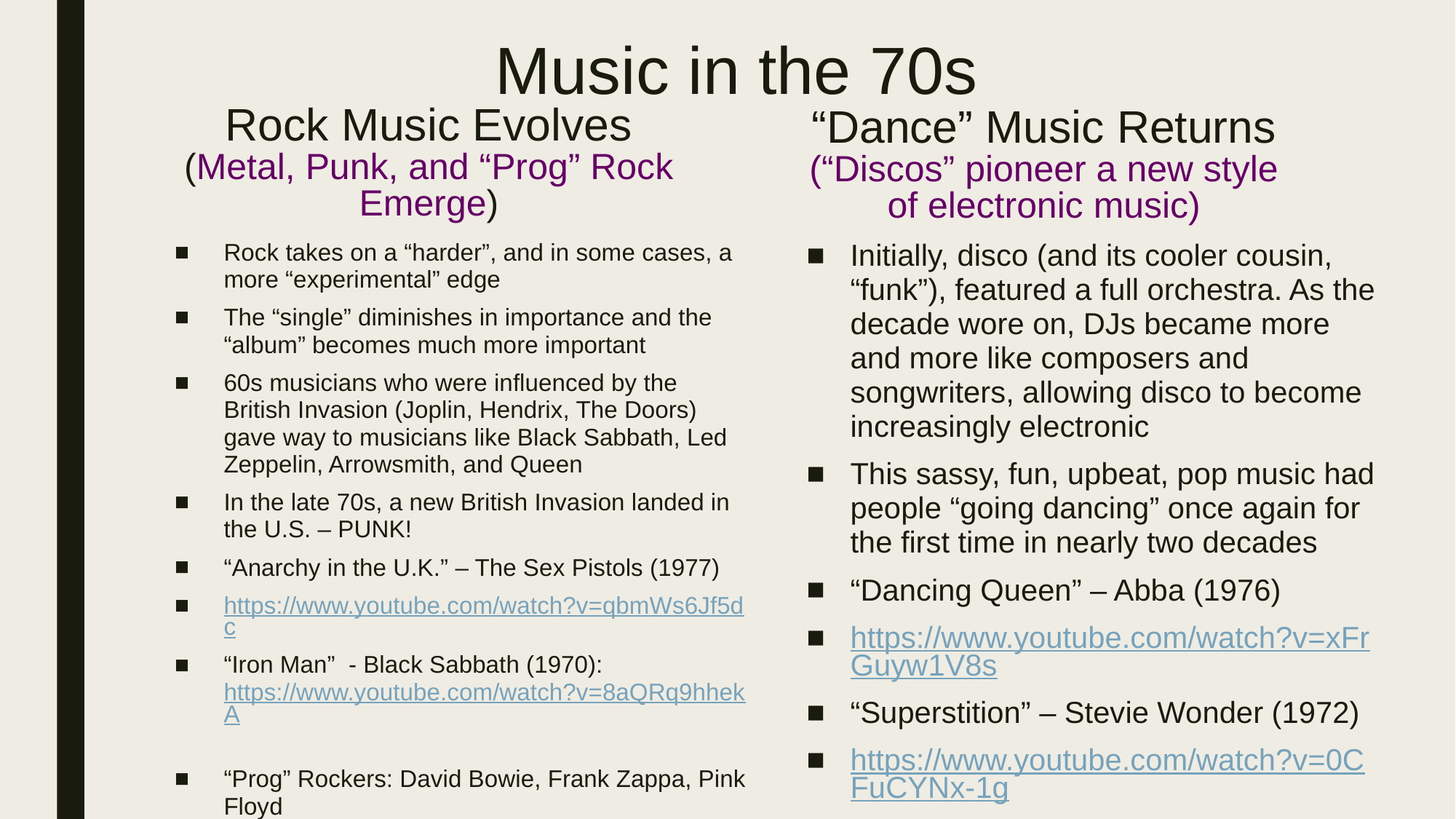

# Music in the 70s
Rock Music Evolves
(Metal, Punk, and “Prog” Rock Emerge)
“Dance” Music Returns
(“Discos” pioneer a new style of electronic music)
Initially, disco (and its cooler cousin, “funk”), featured a full orchestra. As the decade wore on, DJs became more and more like composers and songwriters, allowing disco to become increasingly electronic
This sassy, fun, upbeat, pop music had people “going dancing” once again for the first time in nearly two decades
“Dancing Queen” – Abba (1976)
https://www.youtube.com/watch?v=xFrGuyw1V8s
“Superstition” – Stevie Wonder (1972)
https://www.youtube.com/watch?v=0CFuCYNx-1g

Rock takes on a “harder”, and in some cases, a more “experimental” edge
The “single” diminishes in importance and the “album” becomes much more important
60s musicians who were influenced by the British Invasion (Joplin, Hendrix, The Doors) gave way to musicians like Black Sabbath, Led Zeppelin, Arrowsmith, and Queen
In the late 70s, a new British Invasion landed in the U.S. – PUNK!
“Anarchy in the U.K.” – The Sex Pistols (1977)
https://www.youtube.com/watch?v=qbmWs6Jf5dc
“Iron Man”  - Black Sabbath (1970): https://www.youtube.com/watch?v=8aQRq9hhekA
“Prog” Rockers: David Bowie, Frank Zappa, Pink Floyd
“Ziggy Stardust” – David Bowie (1970):
https://www.youtube.com/watch?v=3qrOvBuWJ-c